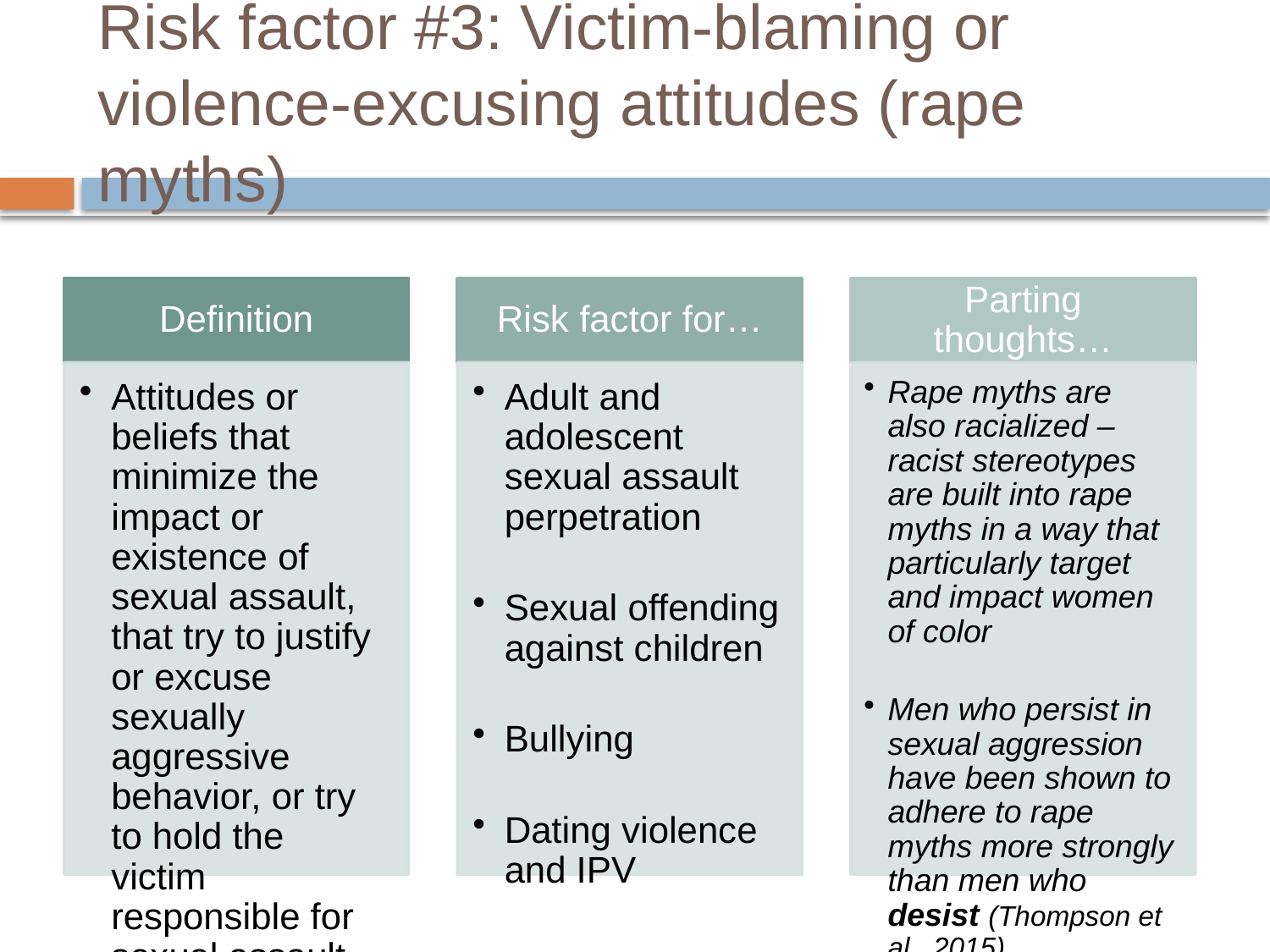

# Risk factor #3: Victim-blaming or violence-excusing attitudes (rape myths)
Definition
Attitudes or beliefs that minimize the impact or existence of sexual assault, that try to justify or excuse sexually aggressive behavior, or try to hold the victim responsible for sexual assault.
Risk factor for…
Adult and adolescent sexual assault perpetration

Sexual offending against children

Bullying

Dating violence and IPV
Parting thoughts…
Rape myths are also racialized – racist stereotypes are built into rape myths in a way that particularly target and impact women of color

Men who persist in sexual aggression have been shown to adhere to rape myths more strongly than men who desist (Thompson et al., 2015).